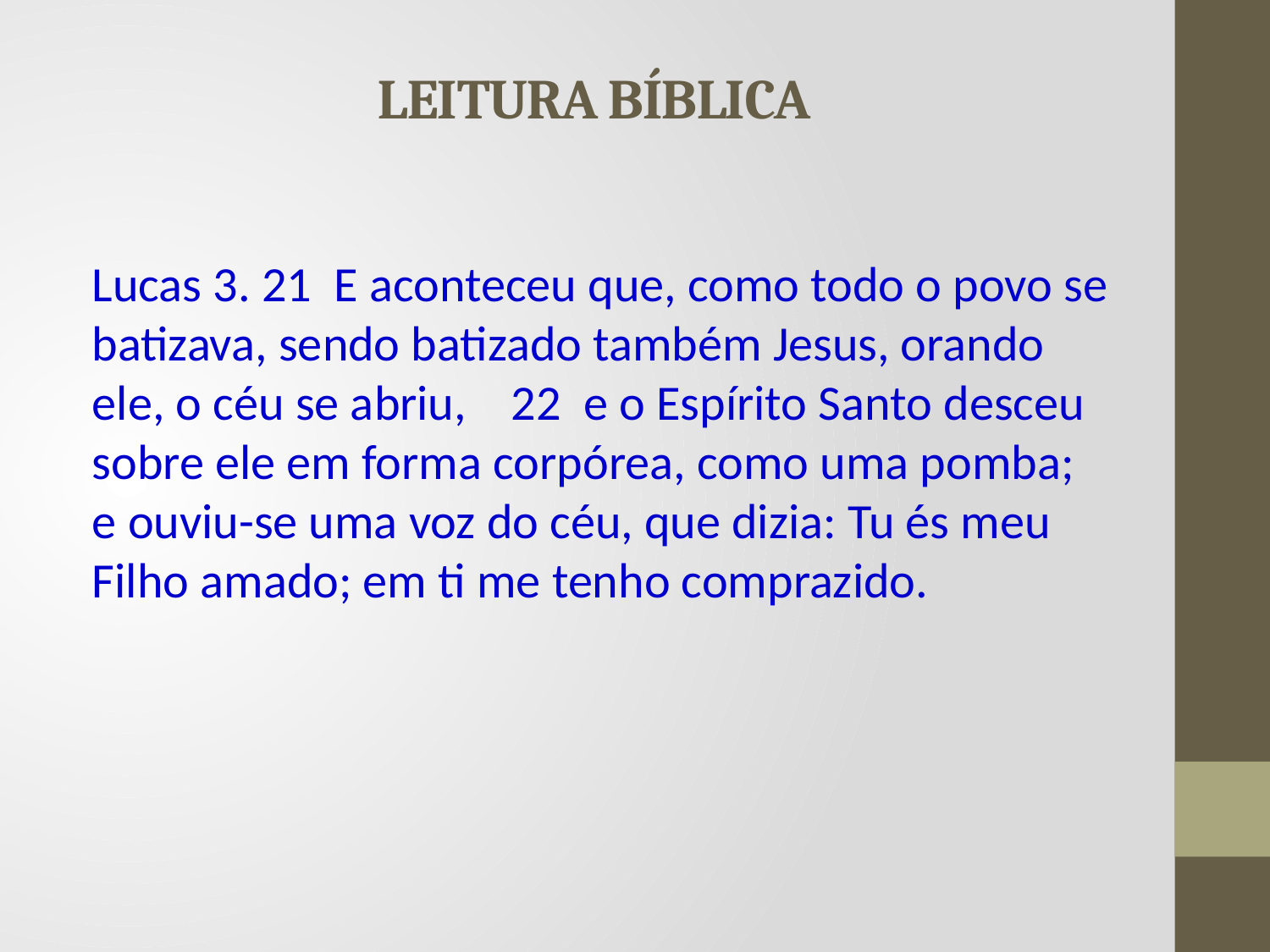

# LEITURA BÍBLICA
Lucas 3. 21  E aconteceu que, como todo o povo se batizava, sendo batizado também Jesus, orando ele, o céu se abriu,    22  e o Espírito Santo desceu sobre ele em forma corpórea, como uma pomba; e ouviu-se uma voz do céu, que dizia: Tu és meu Filho amado; em ti me tenho comprazido.